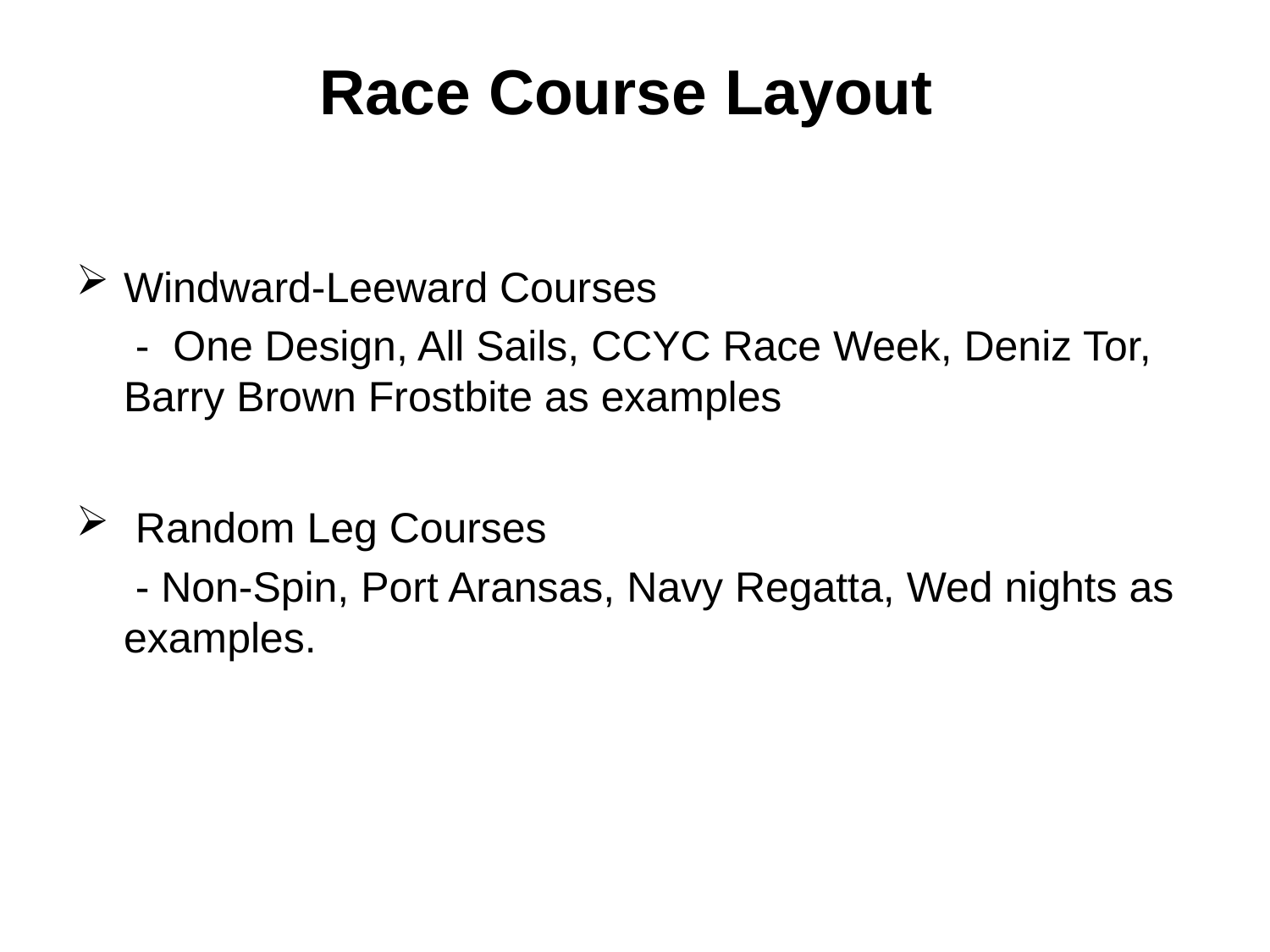

Race Course Layout

Windward-Leeward Courses
     -  One Design, All Sails, CCYC Race Week, Deniz Tor, Barry Brown Frostbite as examples

 Random Leg Courses
     - Non-Spin, Port Aransas, Navy Regatta, Wed nights as examples.